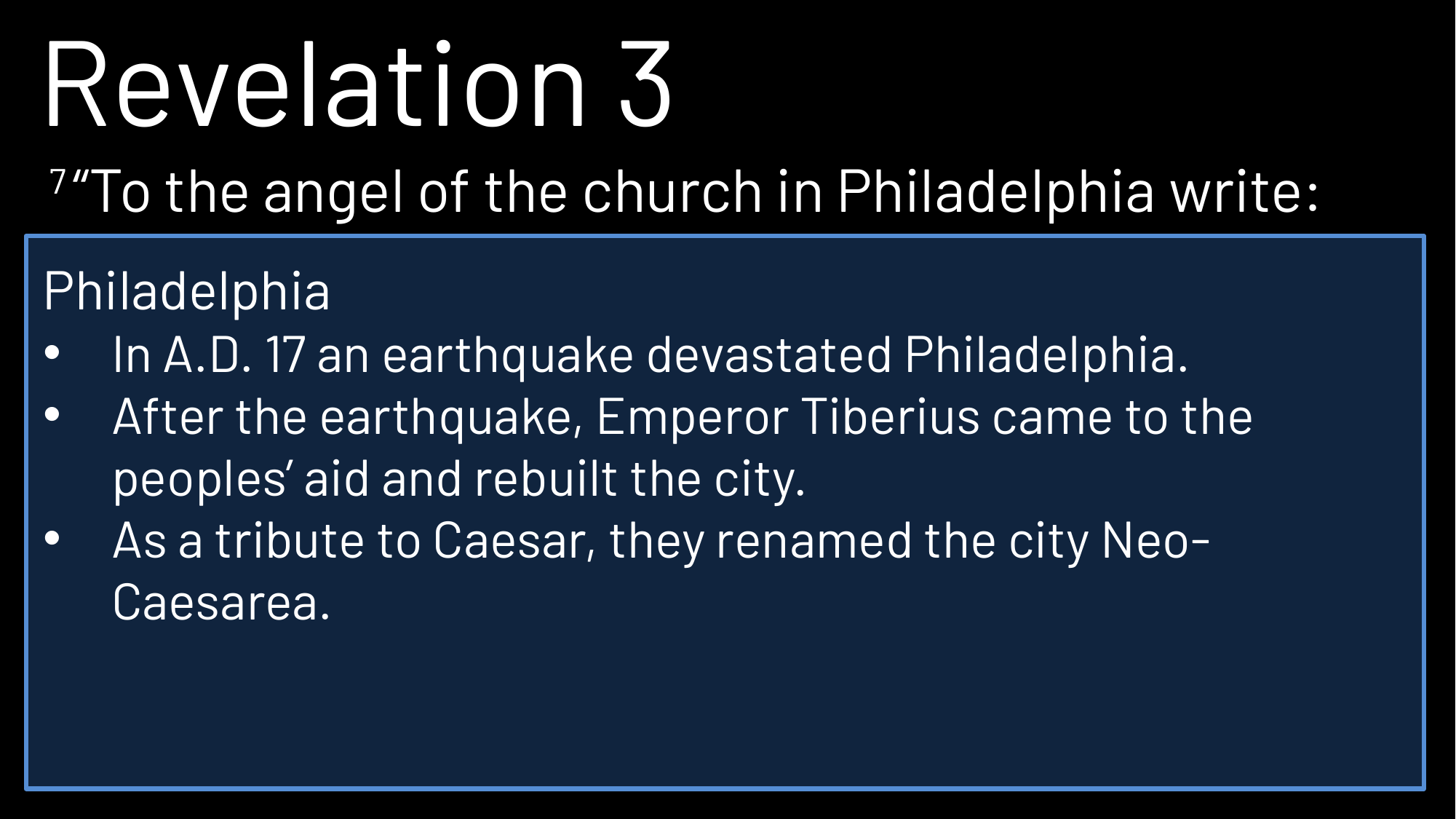

Revelation 3
7 “To the angel of the church in Philadelphia write:

Philadelphia
In A.D. 17 an earthquake devastated Philadelphia.
After the earthquake, Emperor Tiberius came to the peoples’ aid and rebuilt the city.
As a tribute to Caesar, they renamed the city Neo-Caesarea.